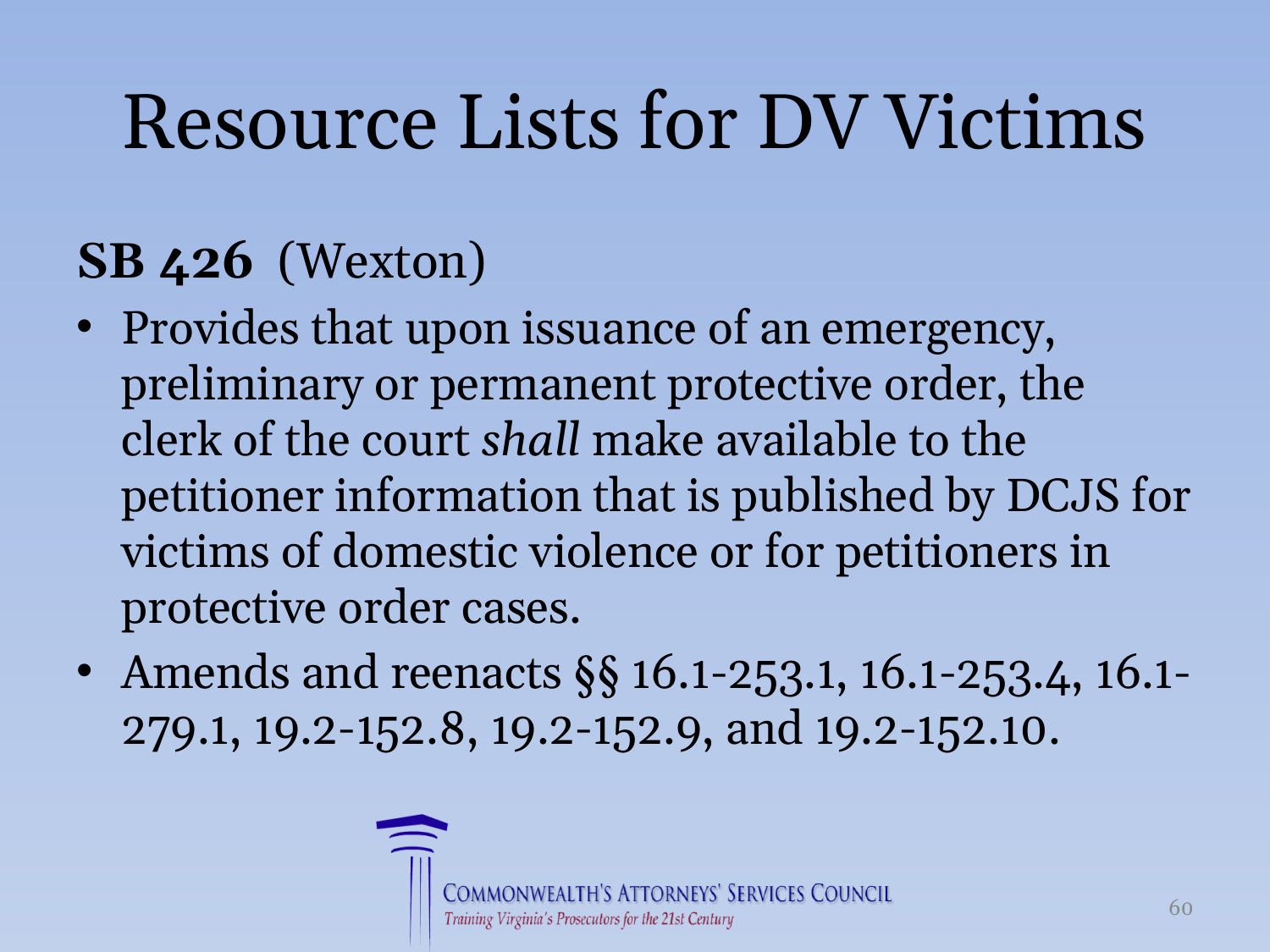

# Resource Lists for DV Victims
SB 426  (Wexton)
Provides that upon issuance of an emergency, preliminary or permanent protective order, the clerk of the court shall make available to the petitioner information that is published by DCJS for victims of domestic violence or for petitioners in protective order cases.
Amends and reenacts §§ 16.1-253.1, 16.1-253.4, 16.1-279.1, 19.2-152.8, 19.2-152.9, and 19.2-152.10.
60